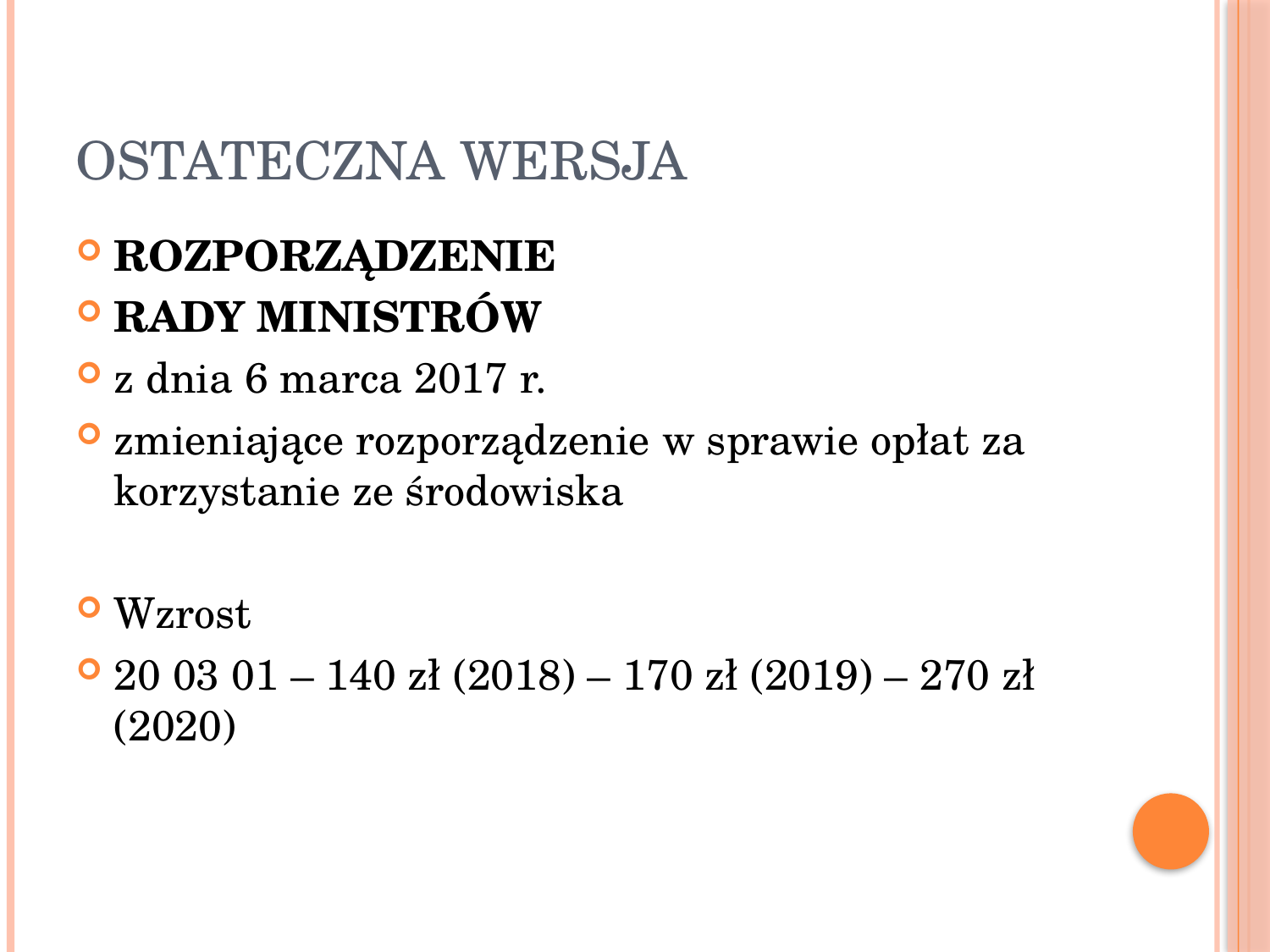

# Ostateczna wersja
ROZPORZĄDZENIE
RADY MINISTRÓW
z dnia 6 marca 2017 r.
zmieniające rozporządzenie w sprawie opłat za korzystanie ze środowiska

Wzrost
20 03 01 – 140 zł (2018) – 170 zł (2019) – 270 zł (2020)